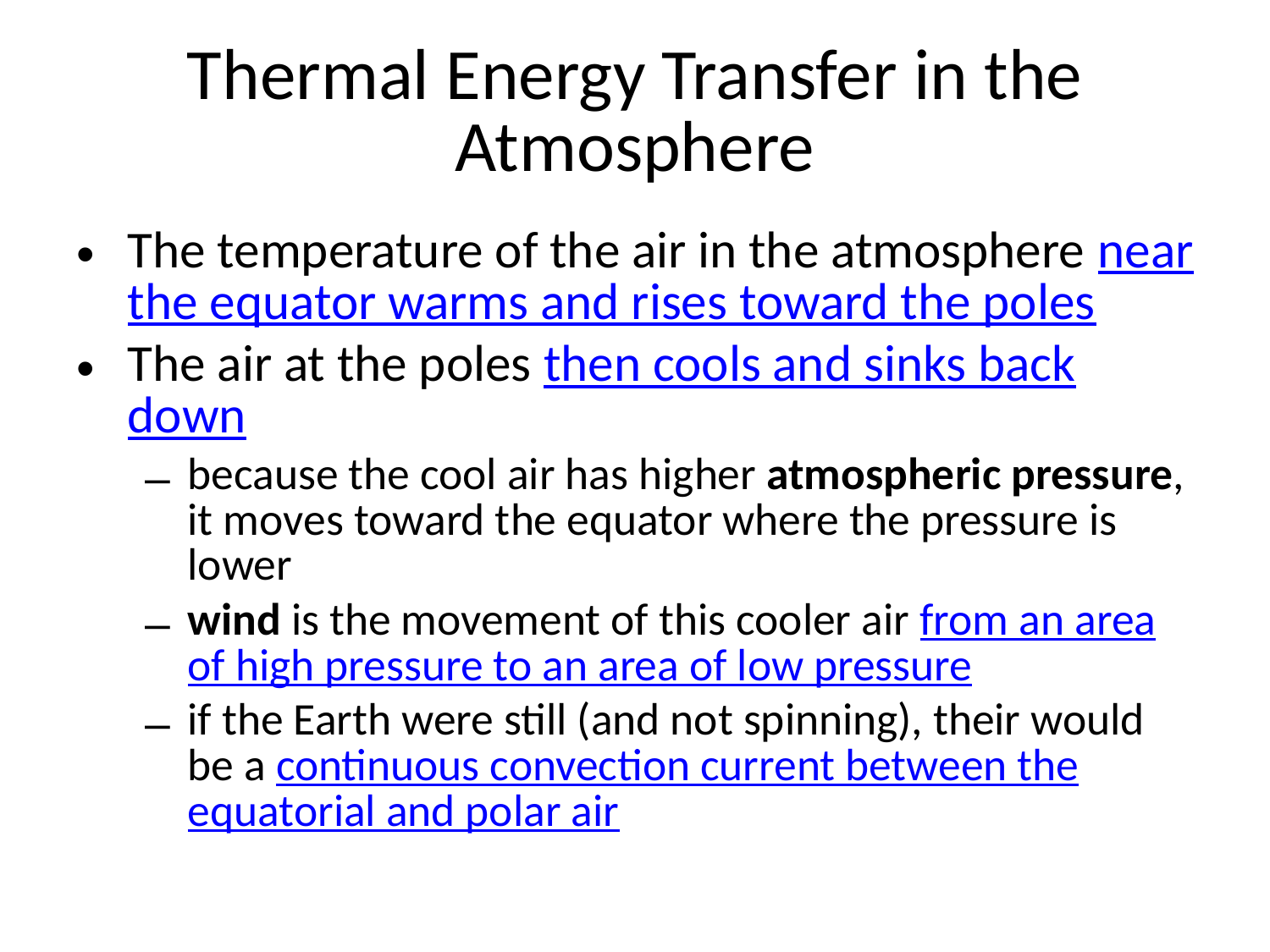

# Thermal Energy Transfer in the Atmosphere
The temperature of the air in the atmosphere near the equator warms and rises toward the poles
The air at the poles then cools and sinks back down
because the cool air has higher atmospheric pressure, it moves toward the equator where the pressure is lower
wind is the movement of this cooler air from an area of high pressure to an area of low pressure
if the Earth were still (and not spinning), their would be a continuous convection current between the equatorial and polar air